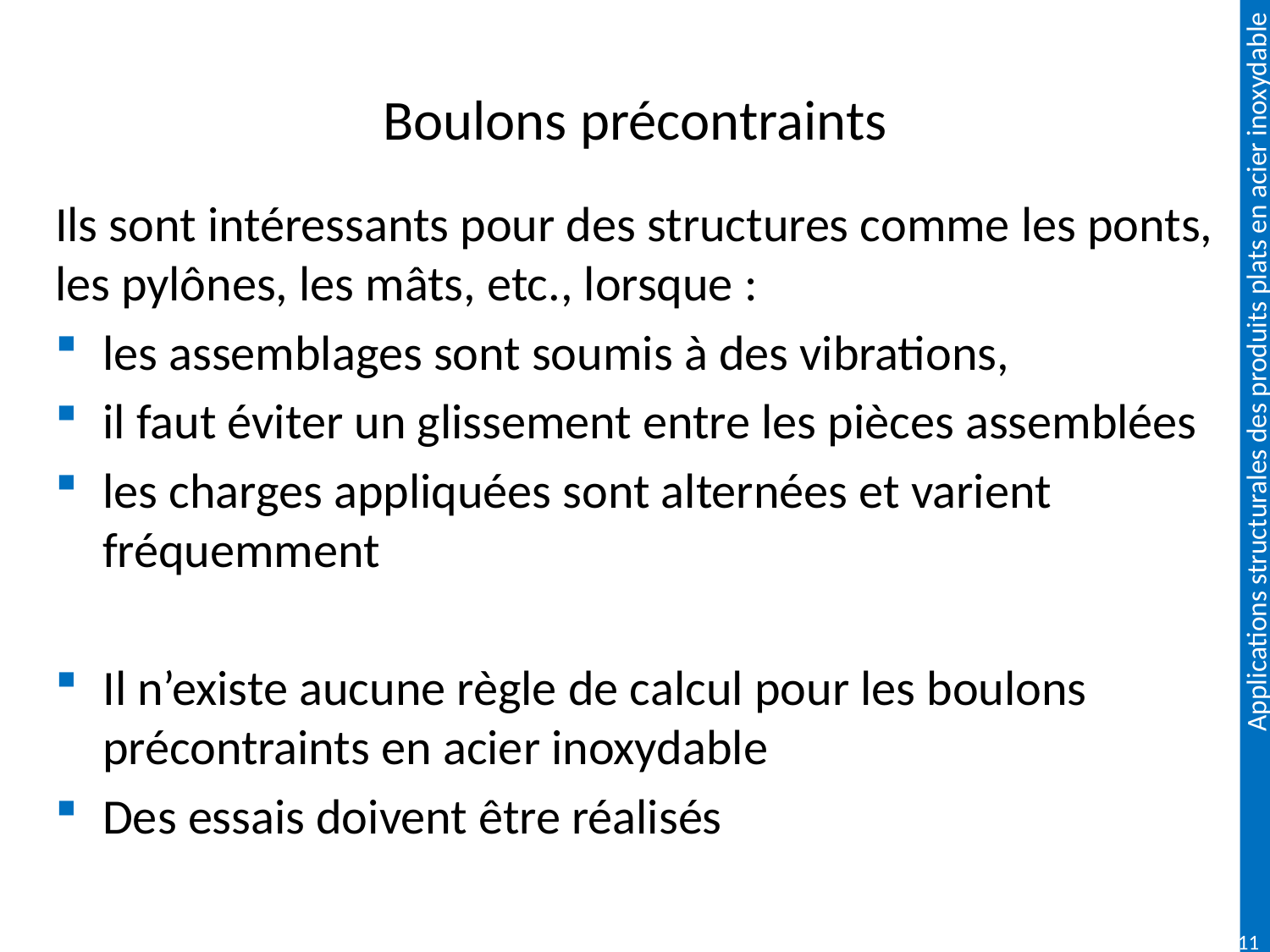

# Boulons précontraints
Ils sont intéressants pour des structures comme les ponts, les pylônes, les mâts, etc., lorsque :
les assemblages sont soumis à des vibrations,
il faut éviter un glissement entre les pièces assemblées
les charges appliquées sont alternées et varient fréquemment

Il n’existe aucune règle de calcul pour les boulons précontraints en acier inoxydable
Des essais doivent être réalisés

118